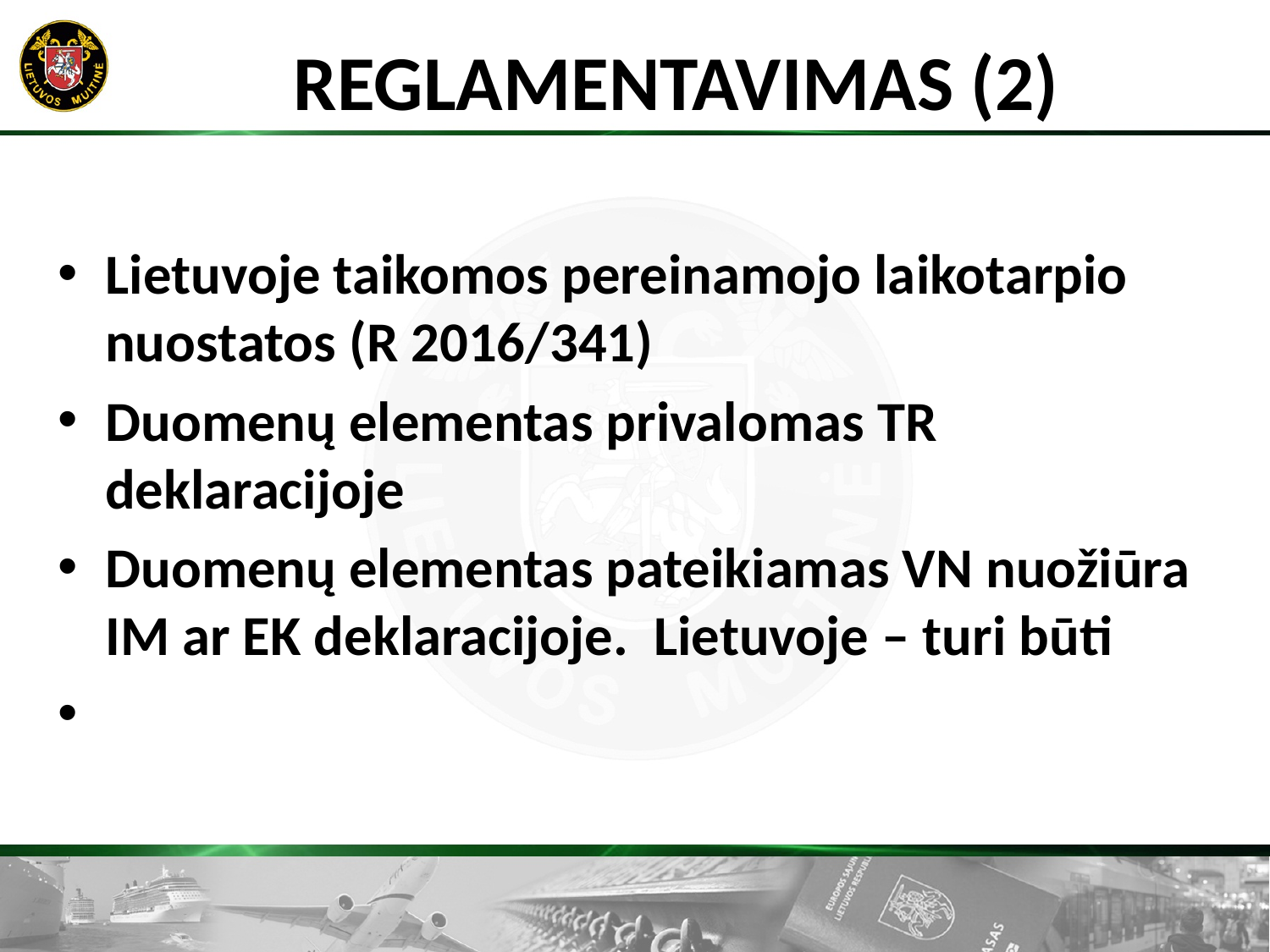

# REGLAMENTAVIMAS (2)

Lietuvoje taikomos pereinamojo laikotarpio nuostatos (R 2016/341)
Duomenų elementas privalomas TR deklaracijoje
Duomenų elementas pateikiamas VN nuožiūra IM ar EK deklaracijoje.  Lietuvoje – turi būti